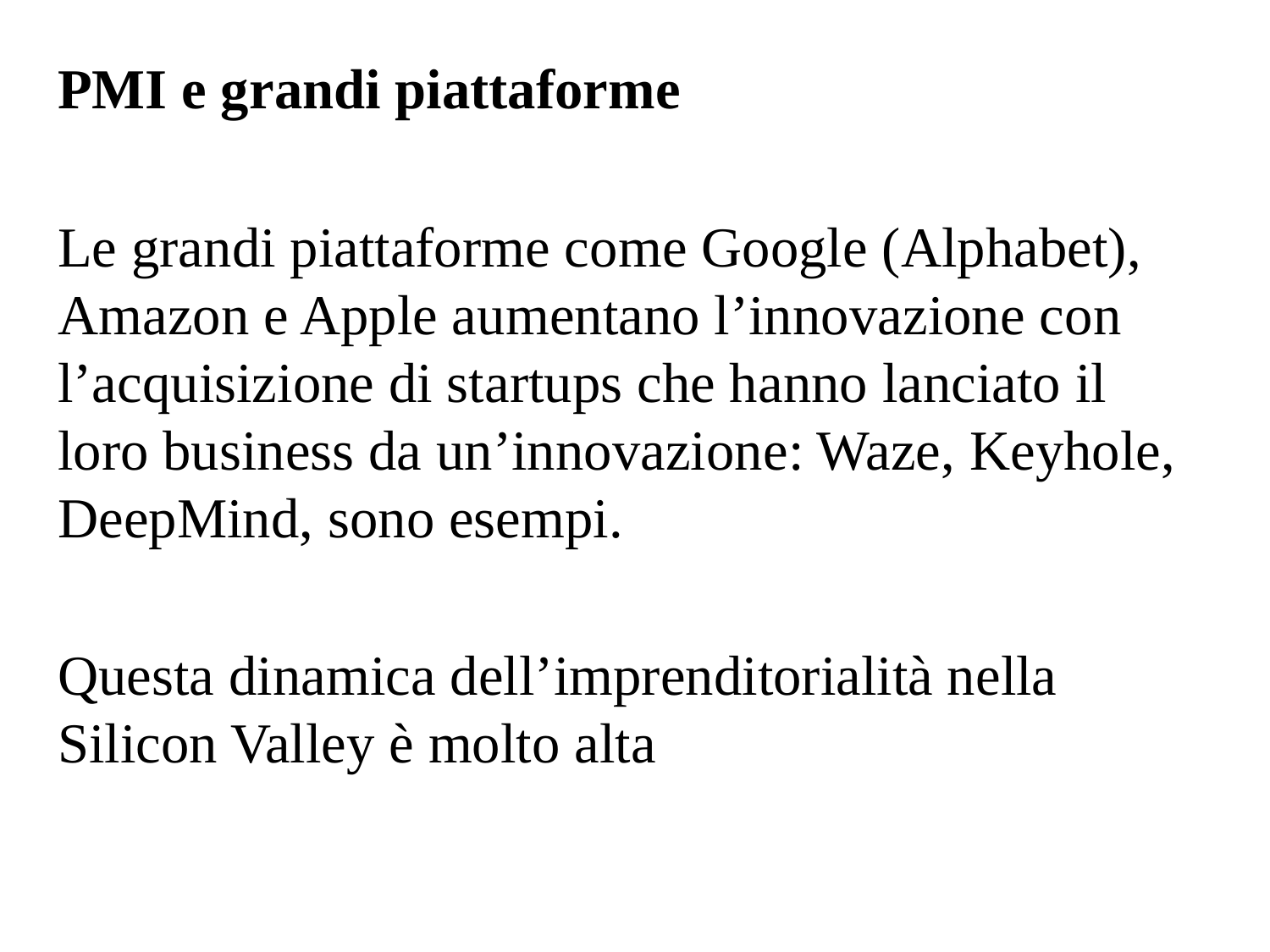

PMI e grandi piattaforme

Le grandi piattaforme come Google (Alphabet), Amazon e Apple aumentano l’innovazione con l’acquisizione di startups che hanno lanciato il loro business da un’innovazione: Waze, Keyhole, DeepMind, sono esempi.

Questa dinamica dell’imprenditorialità nella Silicon Valley è molto alta